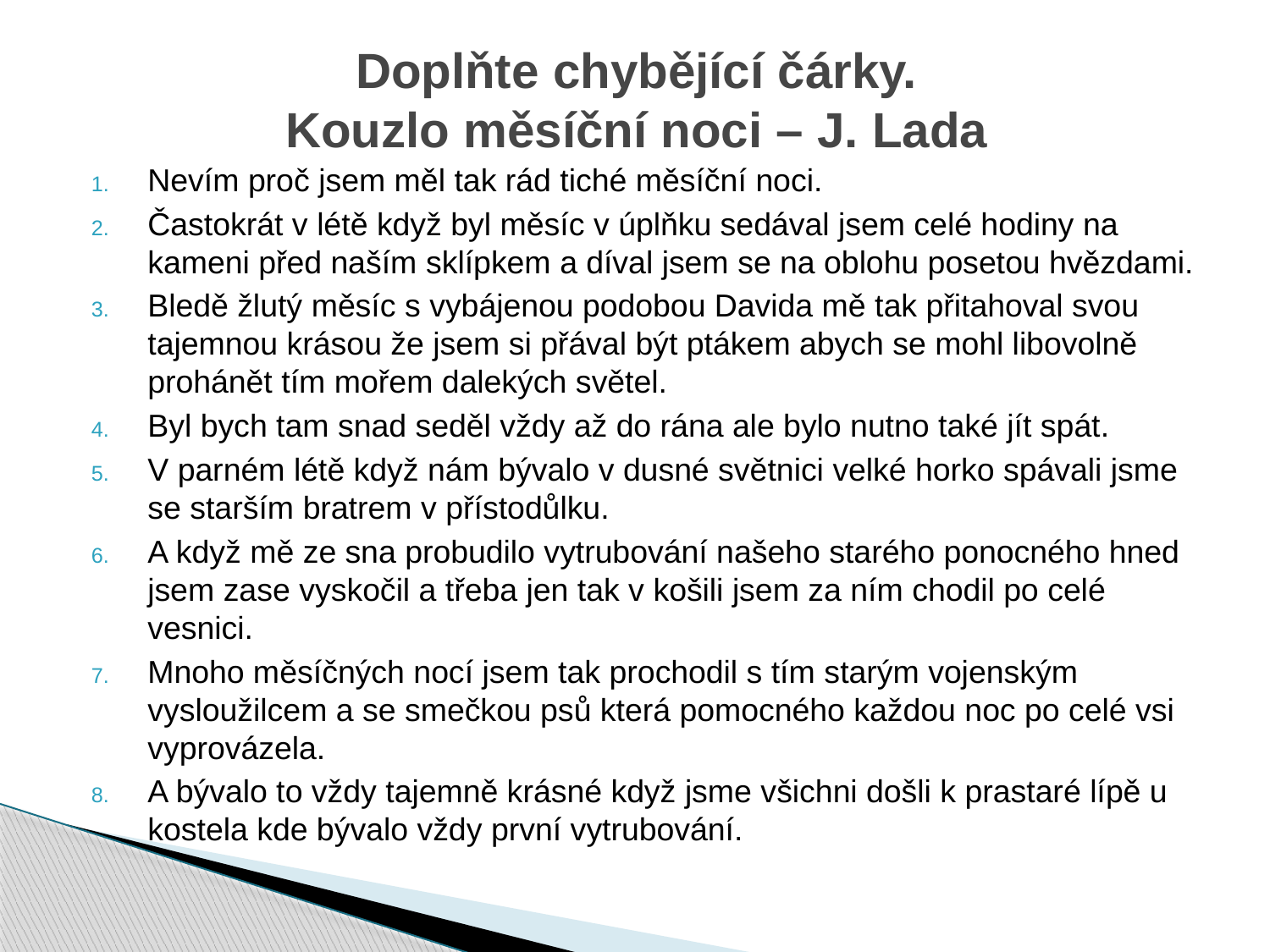

# Doplňte chybějící čárky. Kouzlo měsíční noci – J. Lada
Nevím proč jsem měl tak rád tiché měsíční noci.
Častokrát v létě když byl měsíc v úplňku sedával jsem celé hodiny na kameni před naším sklípkem a díval jsem se na oblohu posetou hvězdami.
Bledě žlutý měsíc s vybájenou podobou Davida mě tak přitahoval svou tajemnou krásou že jsem si přával být ptákem abych se mohl libovolně prohánět tím mořem dalekých světel.
Byl bych tam snad seděl vždy až do rána ale bylo nutno také jít spát.
V parném létě když nám bývalo v dusné světnici velké horko spávali jsme se starším bratrem v přístodůlku.
A když mě ze sna probudilo vytrubování našeho starého ponocného hned jsem zase vyskočil a třeba jen tak v košili jsem za ním chodil po celé vesnici.
Mnoho měsíčných nocí jsem tak prochodil s tím starým vojenským vysloužilcem a se smečkou psů která pomocného každou noc po celé vsi vyprovázela.
A bývalo to vždy tajemně krásné když jsme všichni došli k prastaré lípě u kostela kde bývalo vždy první vytrubování.